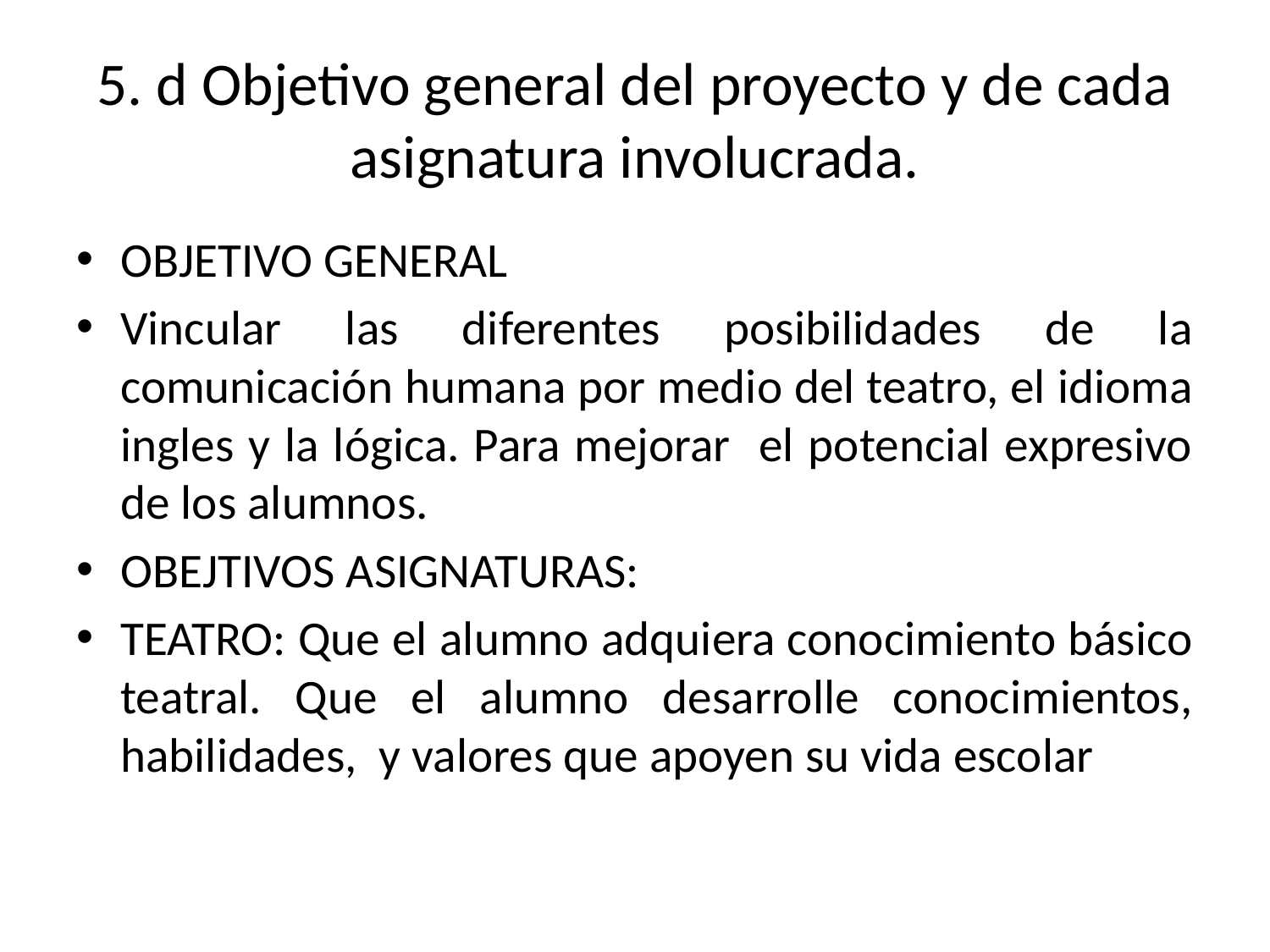

# 5. d Objetivo general del proyecto y de cada asignatura involucrada.
OBJETIVO GENERAL
Vincular las diferentes posibilidades de la comunicación humana por medio del teatro, el idioma ingles y la lógica. Para mejorar  el potencial expresivo de los alumnos.
OBEJTIVOS ASIGNATURAS:
TEATRO: Que el alumno adquiera conocimiento básico teatral. Que el alumno desarrolle conocimientos, habilidades,  y valores que apoyen su vida escolar